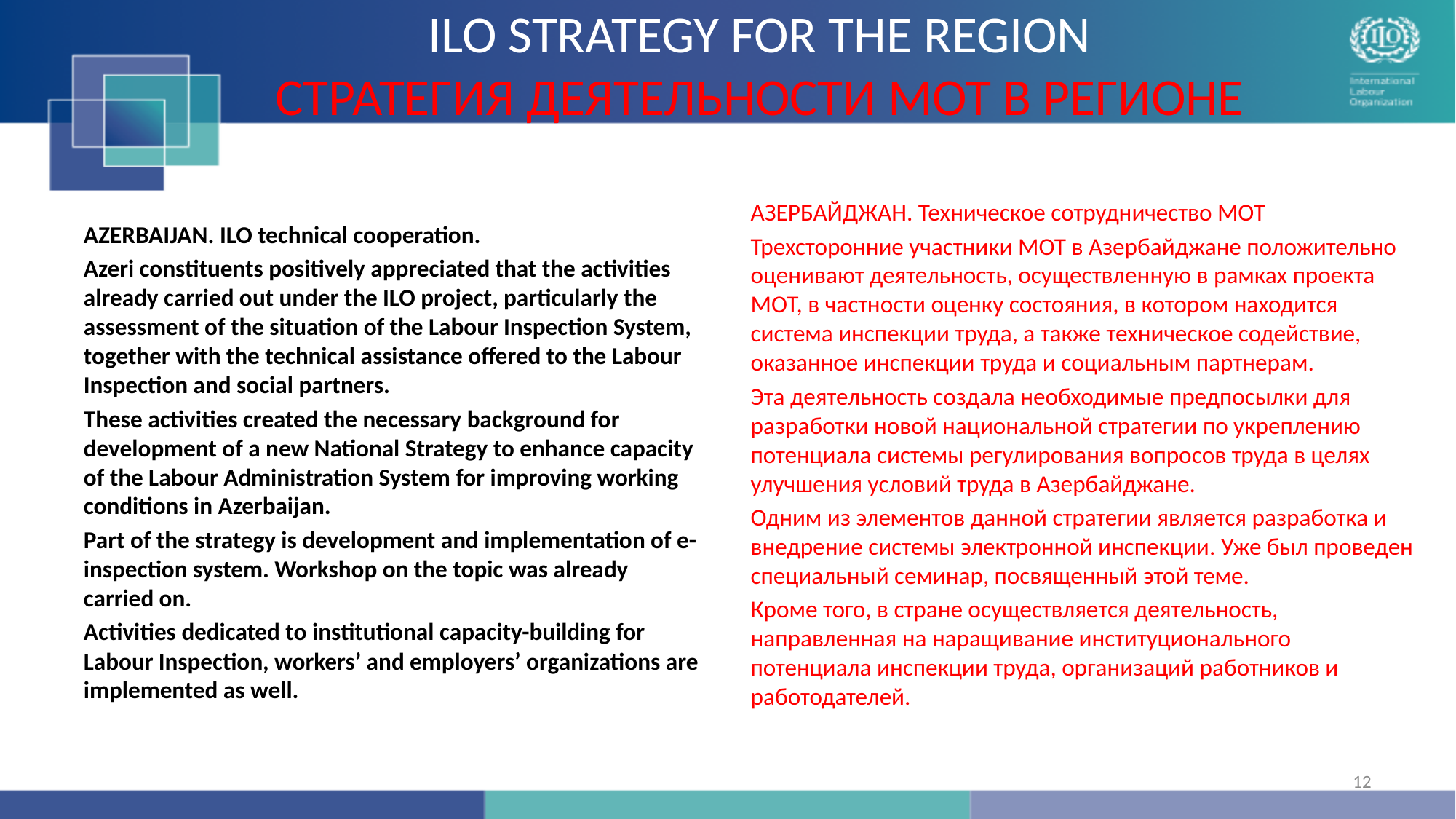

# ILO STRATEGY FOR THE REGION СТРАТЕГИЯ ДЕЯТЕЛЬНОСТИ МОТ В РЕГИОНЕ
AZERBAIJAN. ILO technical cooperation.
Azeri constituents positively appreciated that the activities already carried out under the ILO project, particularly the assessment of the situation of the Labour Inspection System, together with the technical assistance offered to the Labour Inspection and social partners.
These activities created the necessary background for development of a new National Strategy to enhance capacity of the Labour Administration System for improving working conditions in Azerbaijan.
Part of the strategy is development and implementation of e-inspection system. Workshop on the topic was already carried on.
Activities dedicated to institutional capacity-building for Labour Inspection, workers’ and employers’ organizations are implemented as well.
АЗЕРБАЙДЖАН. Техническое сотрудничество МОТ
Трехсторонние участники МОТ в Азербайджане положительно оценивают деятельность, осуществленную в рамках проекта МОТ, в частности оценку состояния, в котором находится система инспекции труда, а также техническое содействие, оказанное инспекции труда и социальным партнерам.
Эта деятельность создала необходимые предпосылки для разработки новой национальной стратегии по укреплению потенциала системы регулирования вопросов труда в целях улучшения условий труда в Азербайджане.
Одним из элементов данной стратегии является разработка и внедрение системы электронной инспекции. Уже был проведен специальный семинар, посвященный этой теме.
Кроме того, в стране осуществляется деятельность, направленная на наращивание институционального потенциала инспекции труда, организаций работников и работодателей.
12